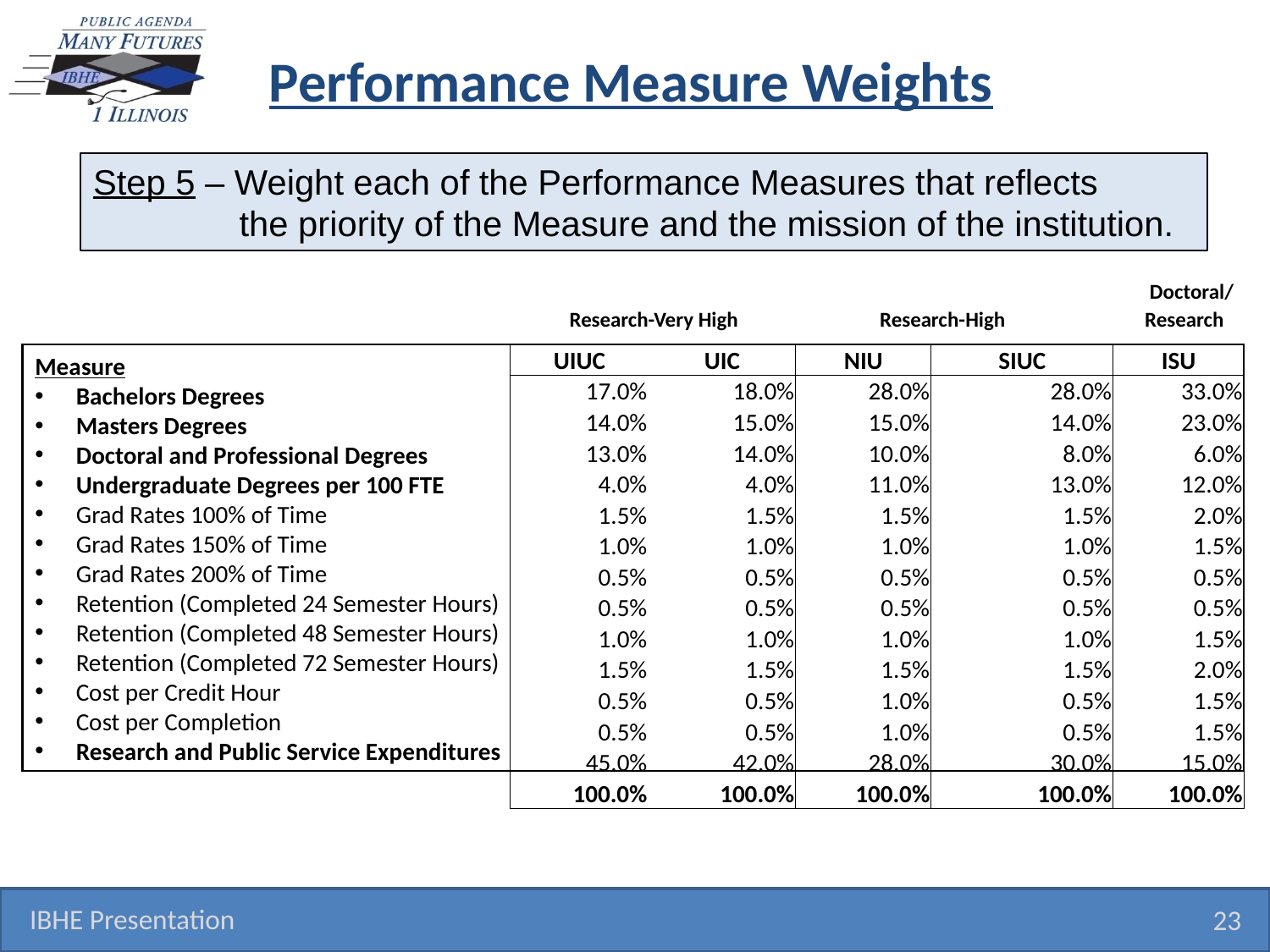

# Performance Measure Weights
Step 5 – Weight each of the Performance Measures that reflects
               the priority of the Measure and the mission of the institution.
|  |  |  |  | Doctoral/ |
| --- | --- | --- | --- | --- |
| Research-Very High |  | Research-High |  | Research |
| UIUC | UIC | NIU | SIUC | ISU |
| --- | --- | --- | --- | --- |
| 17.0% | 18.0% | 28.0% | 28.0% | 33.0% |
| 14.0% | 15.0% | 15.0% | 14.0% | 23.0% |
| 13.0% | 14.0% | 10.0% | 8.0% | 6.0% |
| 4.0% | 4.0% | 11.0% | 13.0% | 12.0% |
| 1.5% | 1.5% | 1.5% | 1.5% | 2.0% |
| 1.0% | 1.0% | 1.0% | 1.0% | 1.5% |
| 0.5% | 0.5% | 0.5% | 0.5% | 0.5% |
| 0.5% | 0.5% | 0.5% | 0.5% | 0.5% |
| 1.0% | 1.0% | 1.0% | 1.0% | 1.5% |
| 1.5% | 1.5% | 1.5% | 1.5% | 2.0% |
| 0.5% | 0.5% | 1.0% | 0.5% | 1.5% |
| 0.5% | 0.5% | 1.0% | 0.5% | 1.5% |
| 45.0% | 42.0% | 28.0% | 30.0% | 15.0% |
| 100.0% | 100.0% | 100.0% | 100.0% | 100.0% |
Measure
  Bachelors Degrees
  Masters Degrees
  Doctoral and Professional Degrees
  Undergraduate Degrees per 100 FTE
  Grad Rates 100% of Time
  Grad Rates 150% of Time
  Grad Rates 200% of Time
  Retention (Completed 24 Semester Hours)
  Retention (Completed 48 Semester Hours)
  Retention (Completed 72 Semester Hours)
  Cost per Credit Hour
  Cost per Completion
  Research and Public Service Expenditures
IBHE Presentation
23